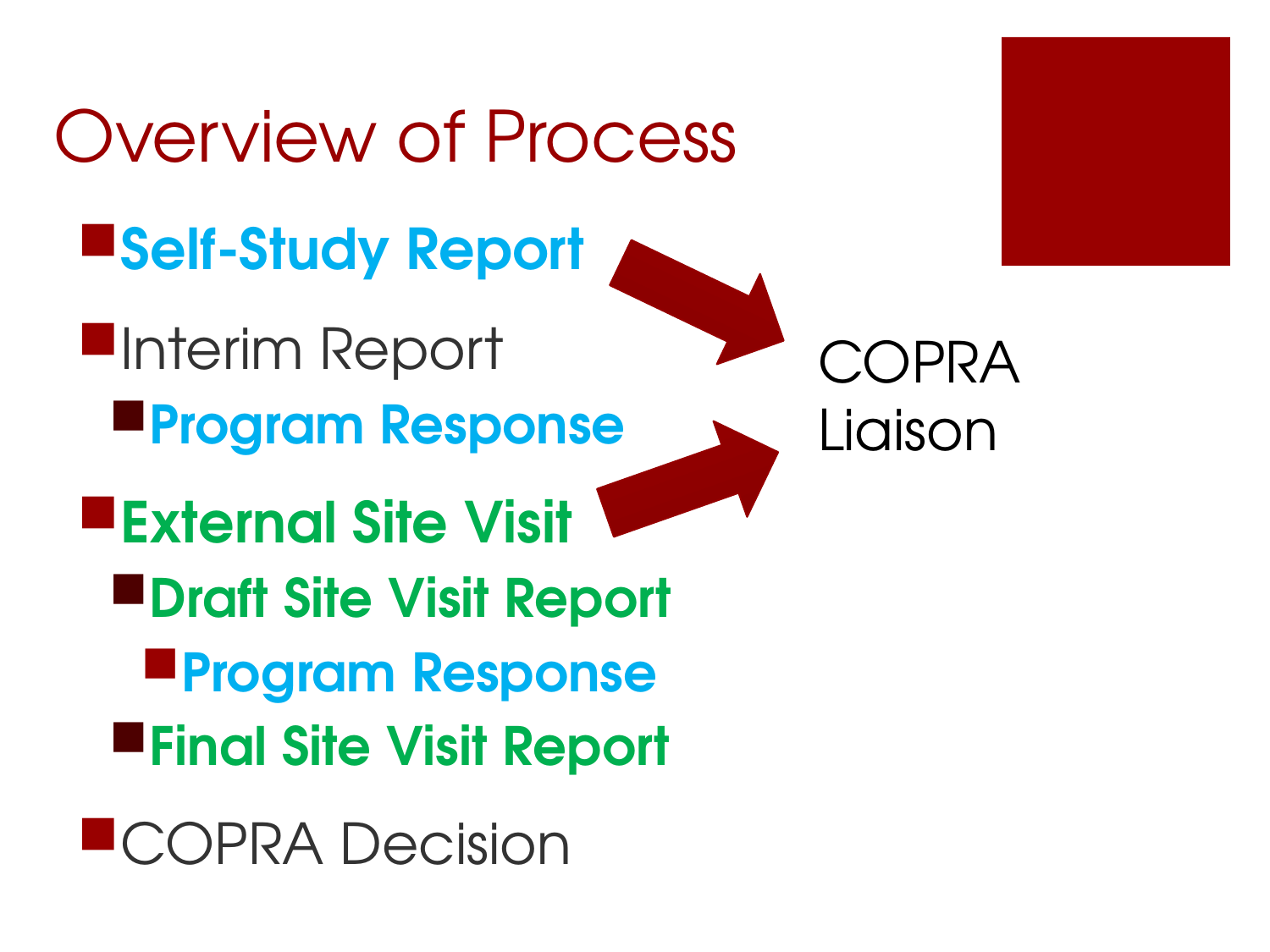

# Overview of Process
Self-Study Report
Interim Report
Program Response
External Site Visit
Draft Site Visit Report
Program Response
Final Site Visit Report
COPRA Decision

COPRA Liaison